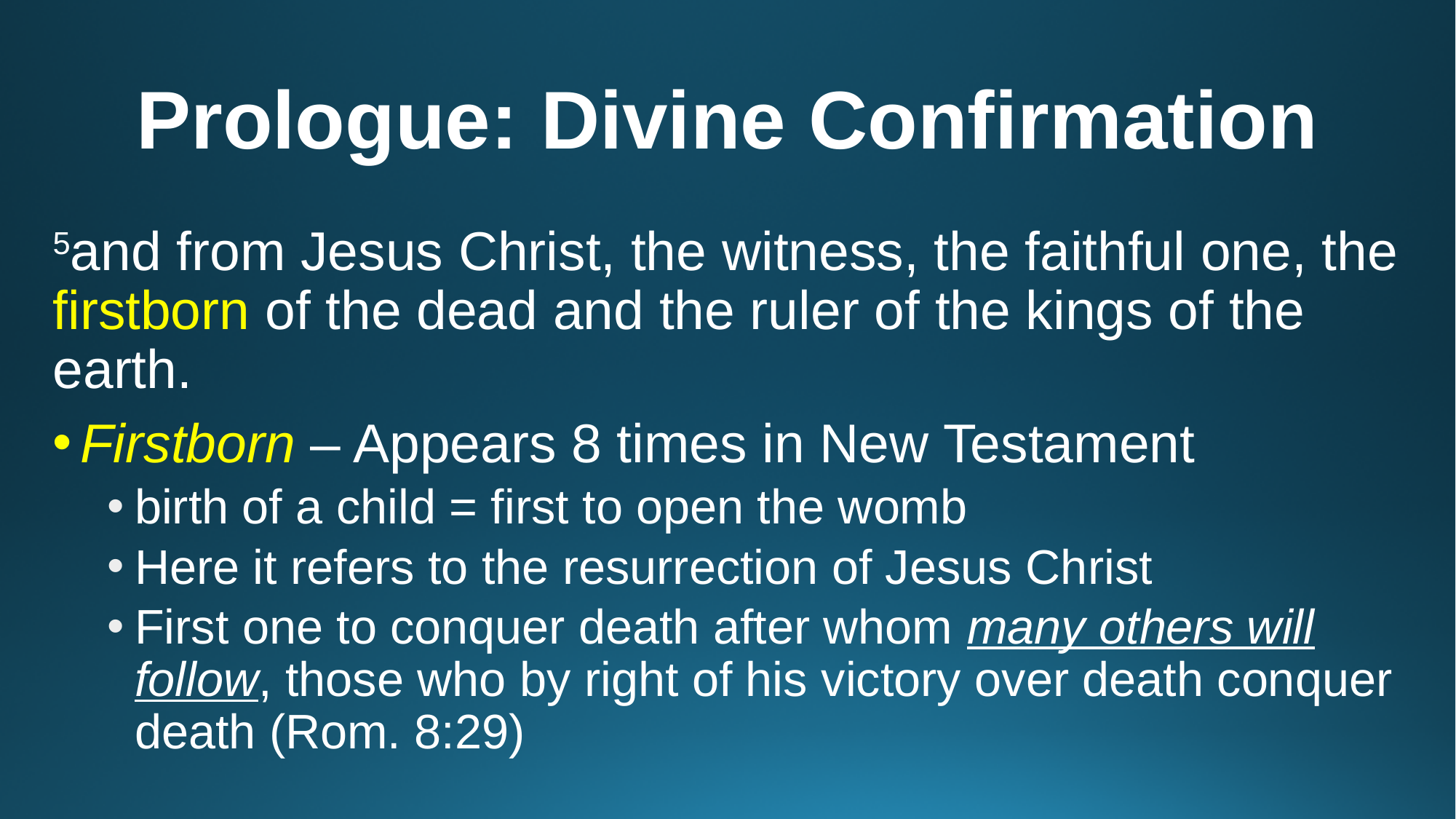

# Prologue: Divine Confirmation
5and from Jesus Christ, the witness, the faithful one, the firstborn of the dead and the ruler of the kings of the earth.
Firstborn – Appears 8 times in New Testament
birth of a child = first to open the womb
Here it refers to the resurrection of Jesus Christ
First one to conquer death after whom many others will follow, those who by right of his victory over death conquer death (Rom. 8:29)